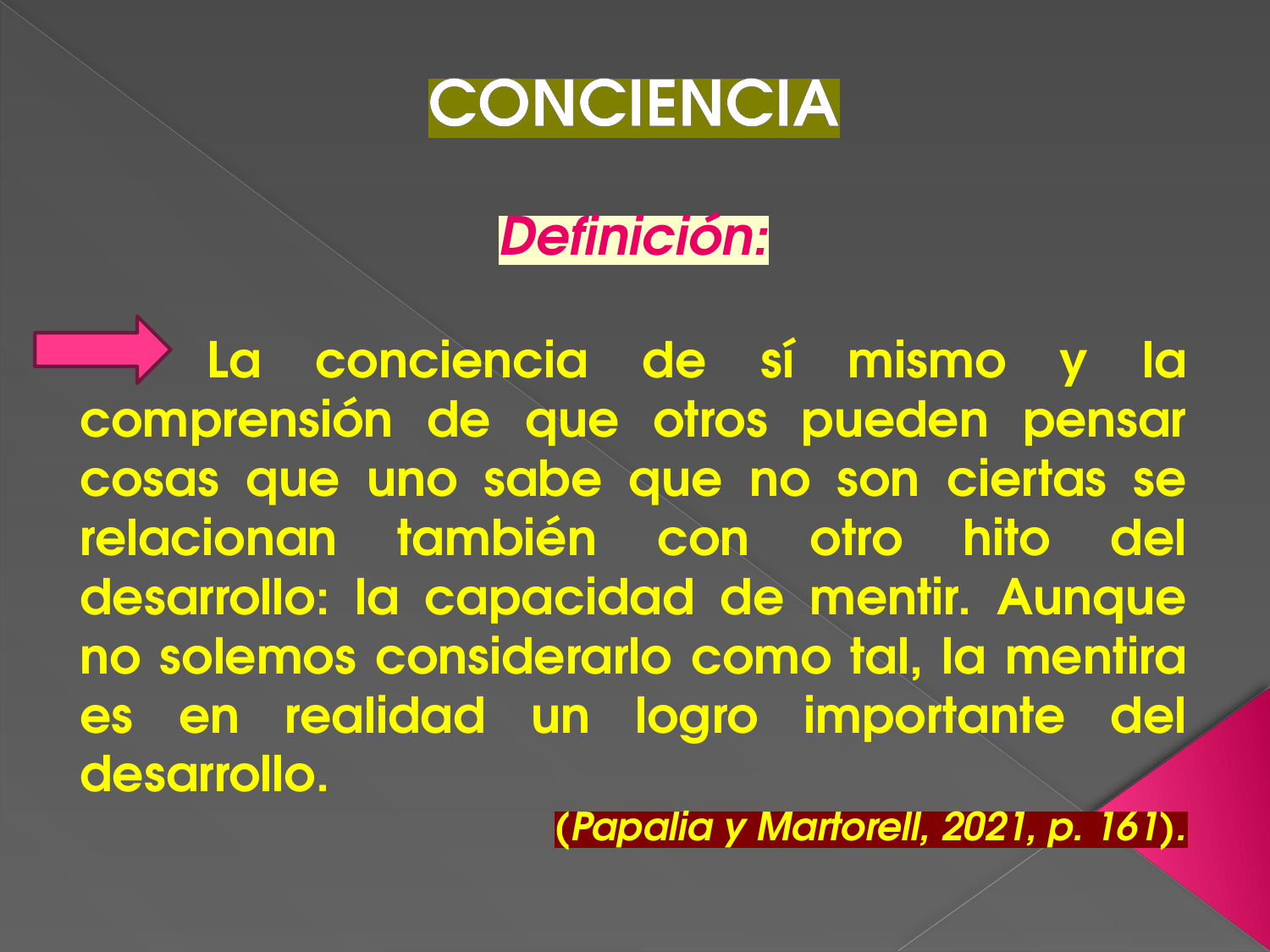

CONCIENCIA

Definición:

	La conciencia de sí mismo y la comprensión de que otros pueden pensar cosas que uno sabe que no son ciertas se relacionan también con otro hito del desarrollo: la capacidad de mentir. Aunque no solemos considerarlo como tal, la mentira es en realidad un logro importante del desarrollo.
(Papalia y Martorell, 2021, p. 161).